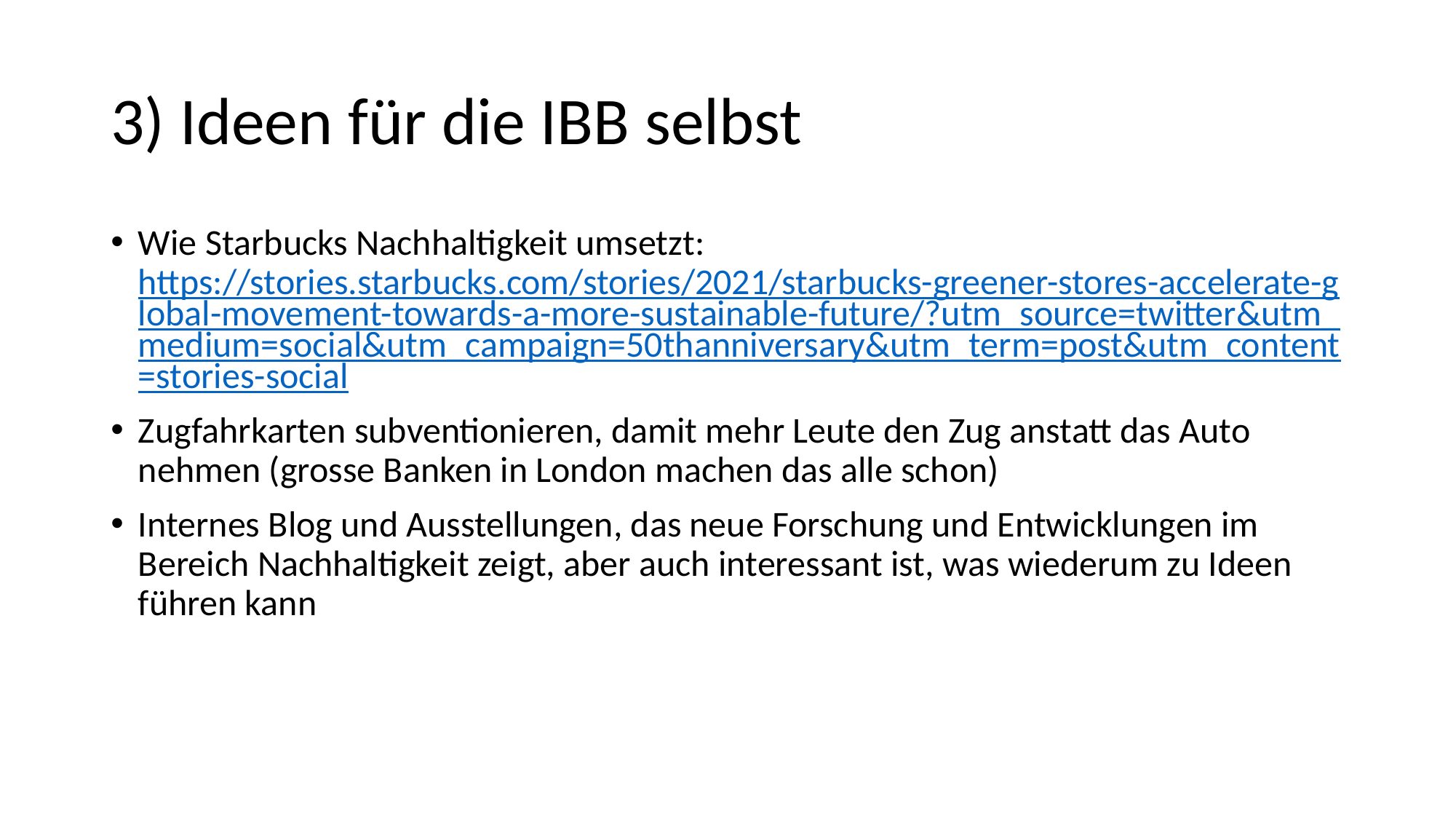

# 3) Ideen für die IBB selbst
Wie Starbucks Nachhaltigkeit umsetzt: https://stories.starbucks.com/stories/2021/starbucks-greener-stores-accelerate-global-movement-towards-a-more-sustainable-future/?utm_source=twitter&utm_medium=social&utm_campaign=50thanniversary&utm_term=post&utm_content=stories-social
Zugfahrkarten subventionieren, damit mehr Leute den Zug anstatt das Auto nehmen (grosse Banken in London machen das alle schon)
Internes Blog und Ausstellungen, das neue Forschung und Entwicklungen im Bereich Nachhaltigkeit zeigt, aber auch interessant ist, was wiederum zu Ideen führen kann